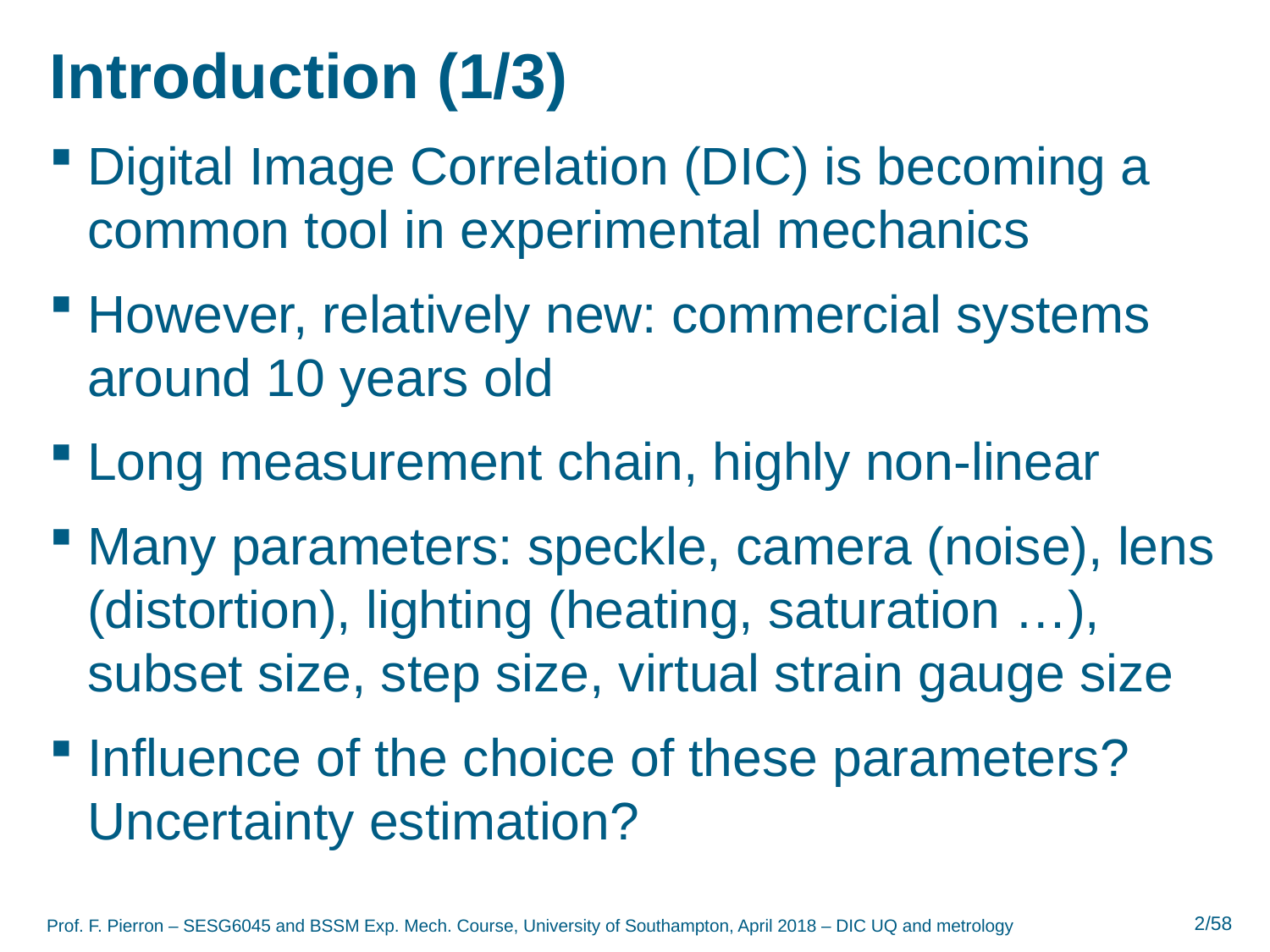

# Introduction (1/3)
Digital Image Correlation (DIC) is becoming a common tool in experimental mechanics
However, relatively new: commercial systems around 10 years old
Long measurement chain, highly non-linear
Many parameters: speckle, camera (noise), lens (distortion), lighting (heating, saturation …), subset size, step size, virtual strain gauge size
Influence of the choice of these parameters? Uncertainty estimation?
Prof. F. Pierron – SESG6045 and BSSM Exp. Mech. Course, University of Southampton, April 2018 – DIC UQ and metrology
2/58